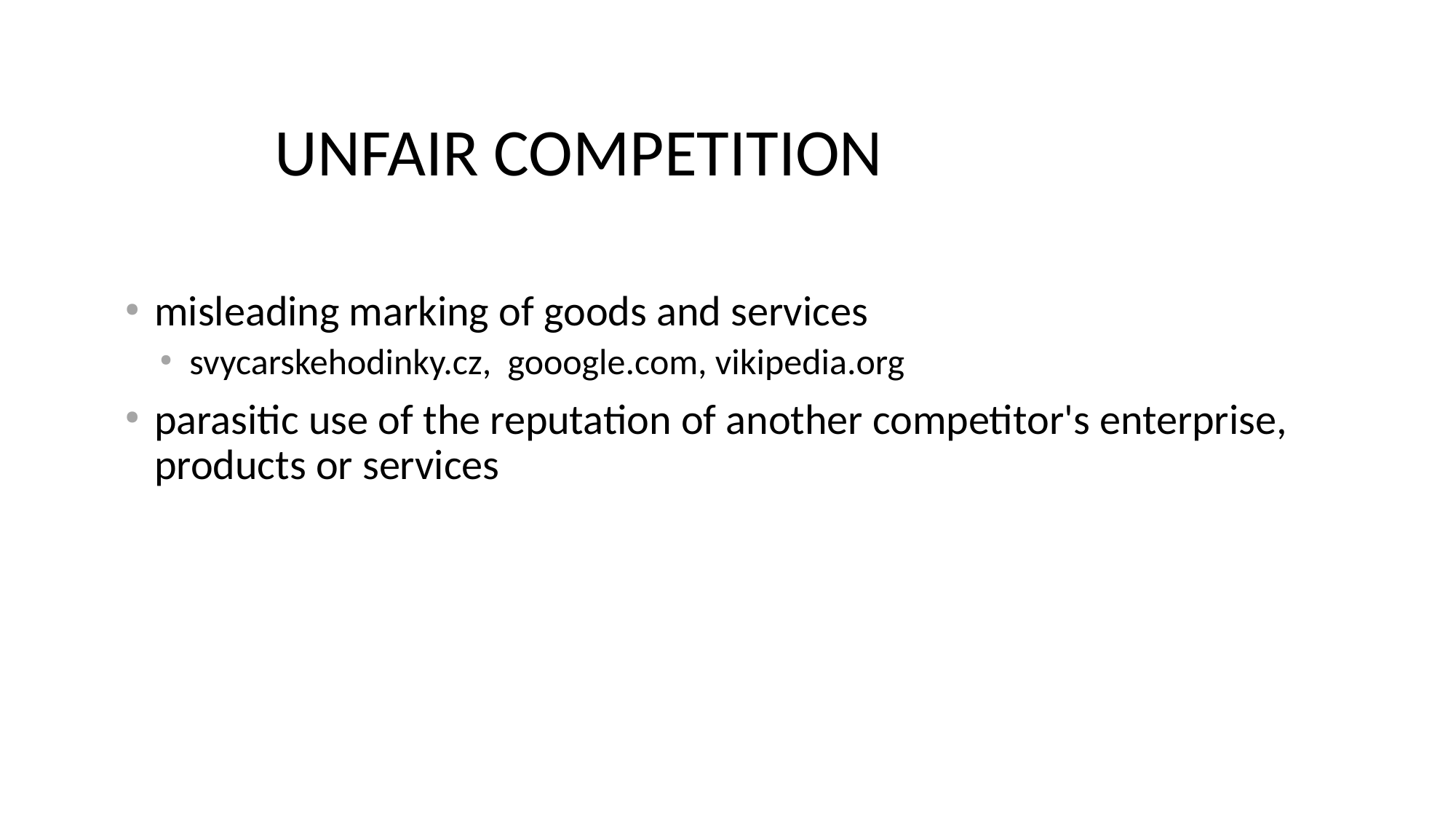

# UNFAIR COMPETITION

misleading marking of goods and services
svycarskehodinky.cz,  gooogle.com, vikipedia.org
parasitic use of the reputation of another competitor's enterprise, products or services